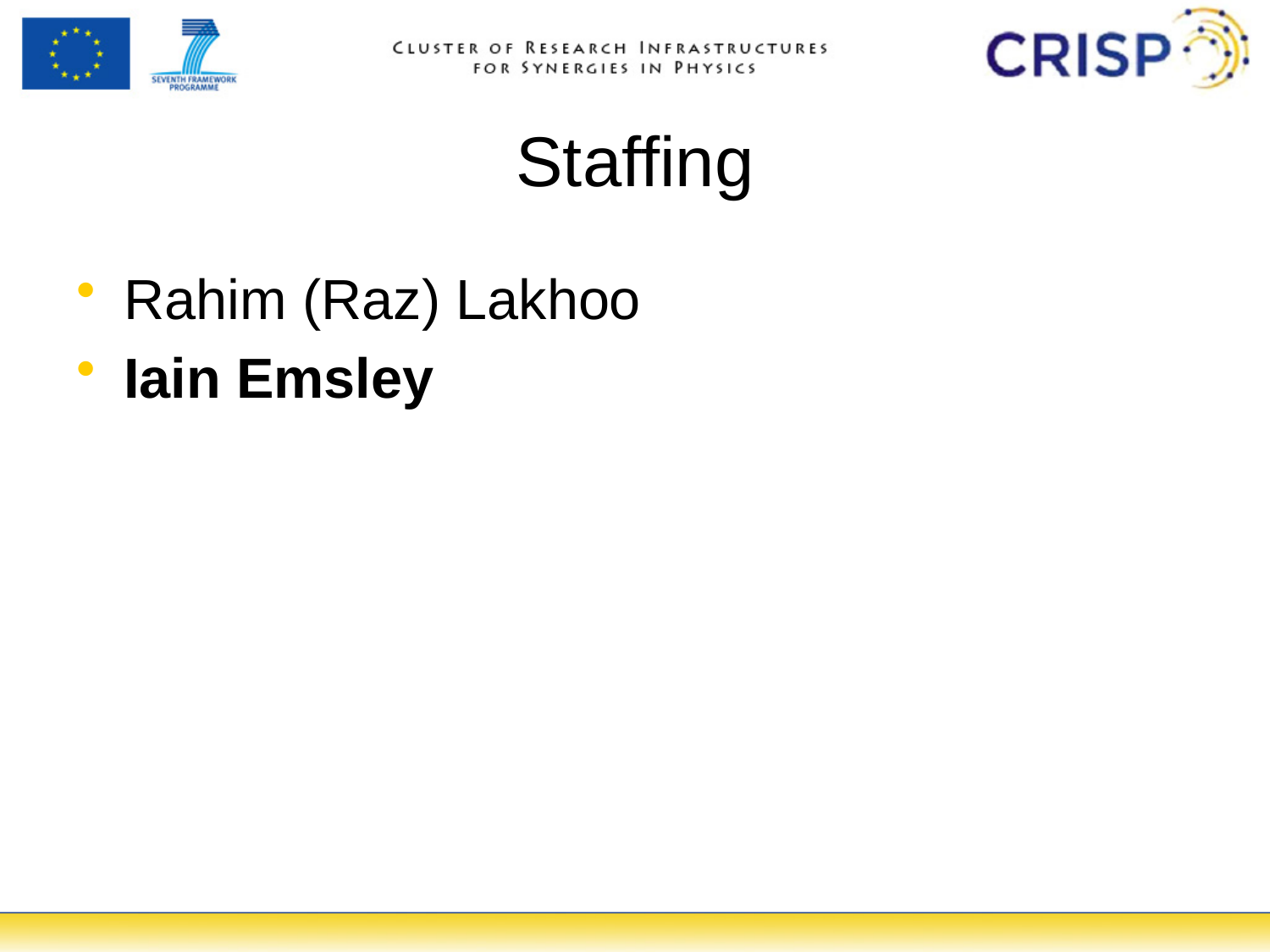

# Staffing
Rahim (Raz) Lakhoo
Iain Emsley